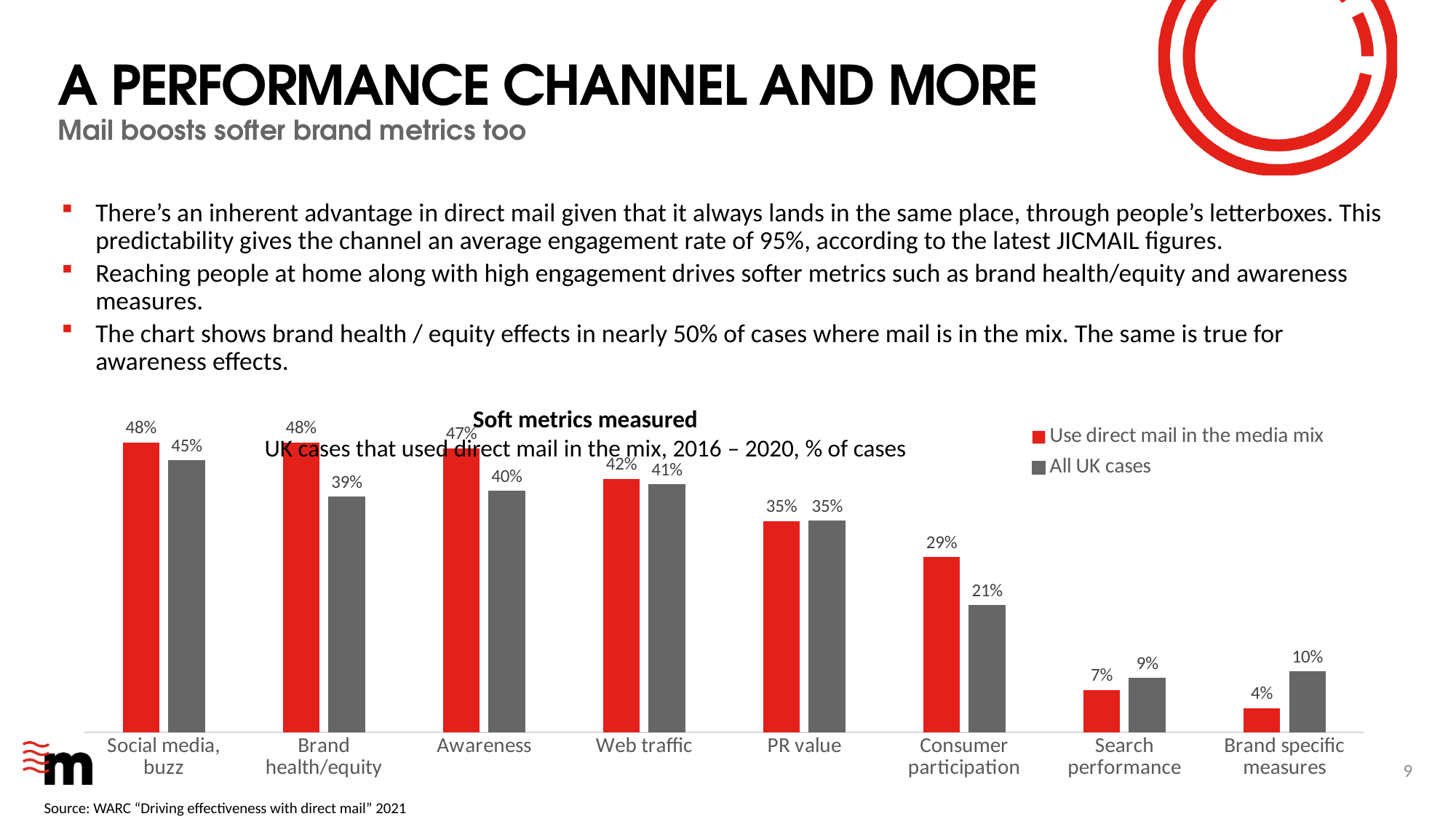

# a performance channel and more
Mail boosts softer brand metrics too

There’s an inherent advantage in direct mail given that it always lands in the same place, through people’s letterboxes. This predictability gives the channel an average engagement rate of 95%, according to the latest JICMAIL figures.
Reaching people at home along with high engagement drives softer metrics such as brand health/equity and awareness measures.
The chart shows brand health / equity effects in nearly 50% of cases where mail is in the mix. The same is true for awareness effects.

### Chart

| Category | Use direct mail in the media mix | All UK cases |
|---|---|---|
| Social media, buzz | 0.48 | 0.45 |
| Brand health/equity | 0.48 | 0.39 |
| Awareness | 0.47 | 0.4 |
| Web traffic | 0.42 | 0.41 |
| PR value | 0.35 | 0.35 |
| Consumer participation | 0.29 | 0.21 |
| Search performance | 0.07 | 0.09 |
| Brand specific measures | 0.04 | 0.1 |
Soft metrics measured
UK cases that used direct mail in the mix, 2016 – 2020, % of cases
9
Source: WARC “Driving effectiveness with direct mail” 2021